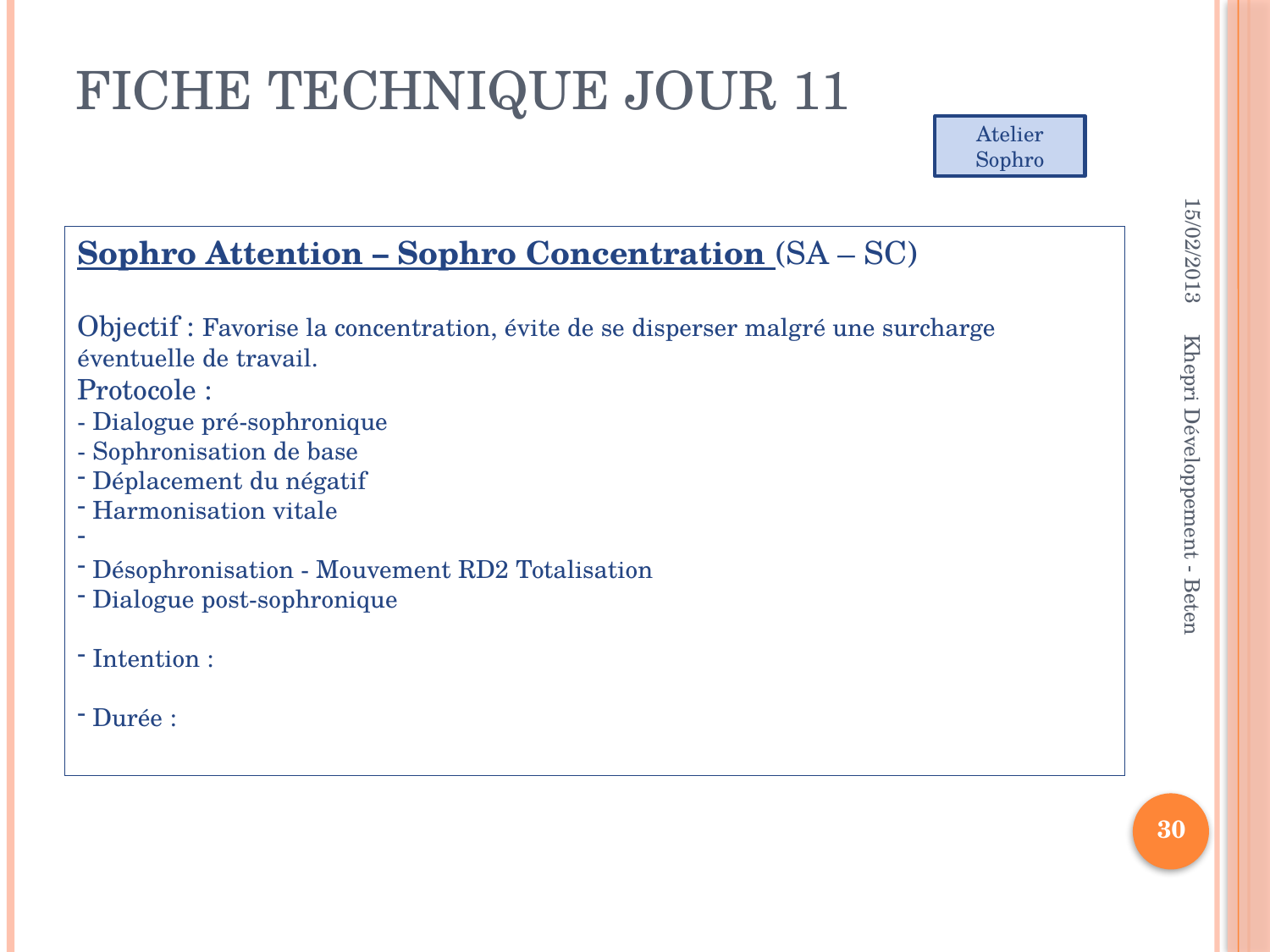

# Fiche technique jour 11
Atelier Sophro
15/02/2013
Sophro Attention – Sophro Concentration (SA – SC)

Objectif : Favorise la concentration, évite de se disperser malgré une surcharge éventuelle de travail.
Protocole :
- Dialogue pré-sophronique
- Sophronisation de base
 Déplacement du négatif
 Harmonisation vitale

 Désophronisation - Mouvement RD2 Totalisation
 Dialogue post-sophronique

 Intention :

 Durée :

Khepri Développement - Beten
30